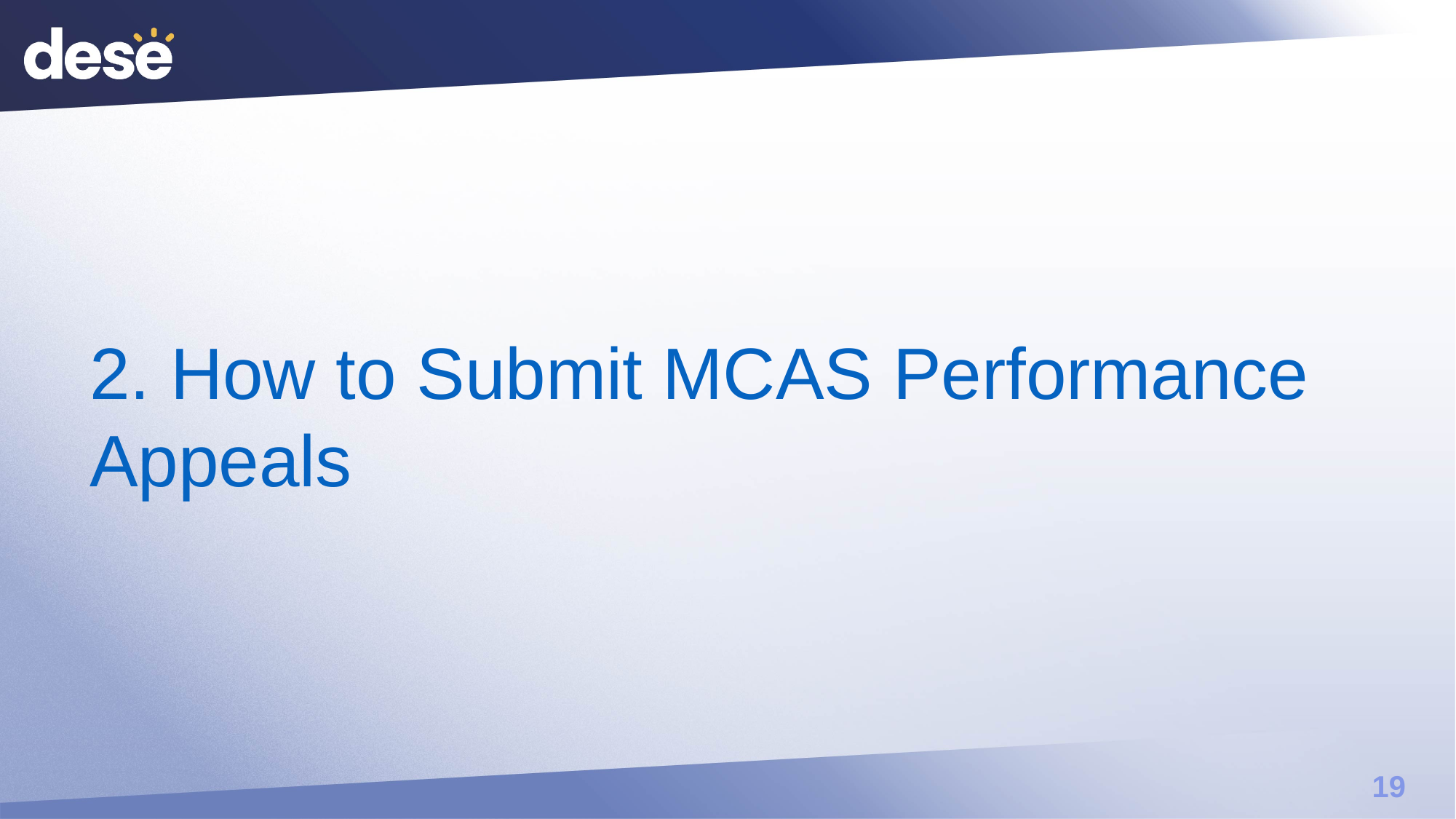

# 2. How to Submit MCAS Performance Appeals